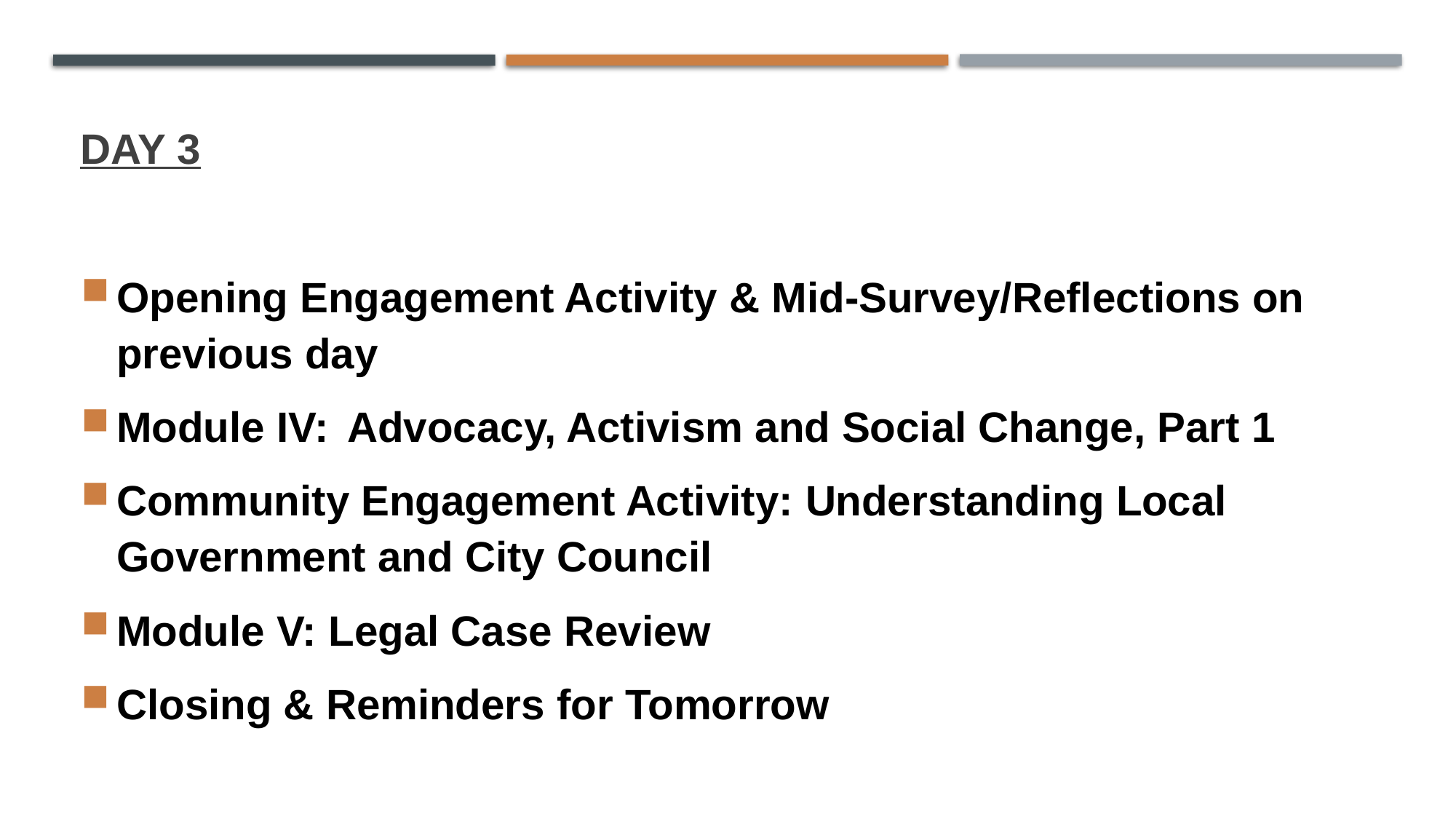

# Day 3
Opening Engagement Activity & Mid-Survey/Reflections on previous day
Module IV:  Advocacy, Activism and Social Change, Part 1
Community Engagement Activity: Understanding Local Government and City Council
Module V: Legal Case Review
Closing & Reminders for Tomorrow